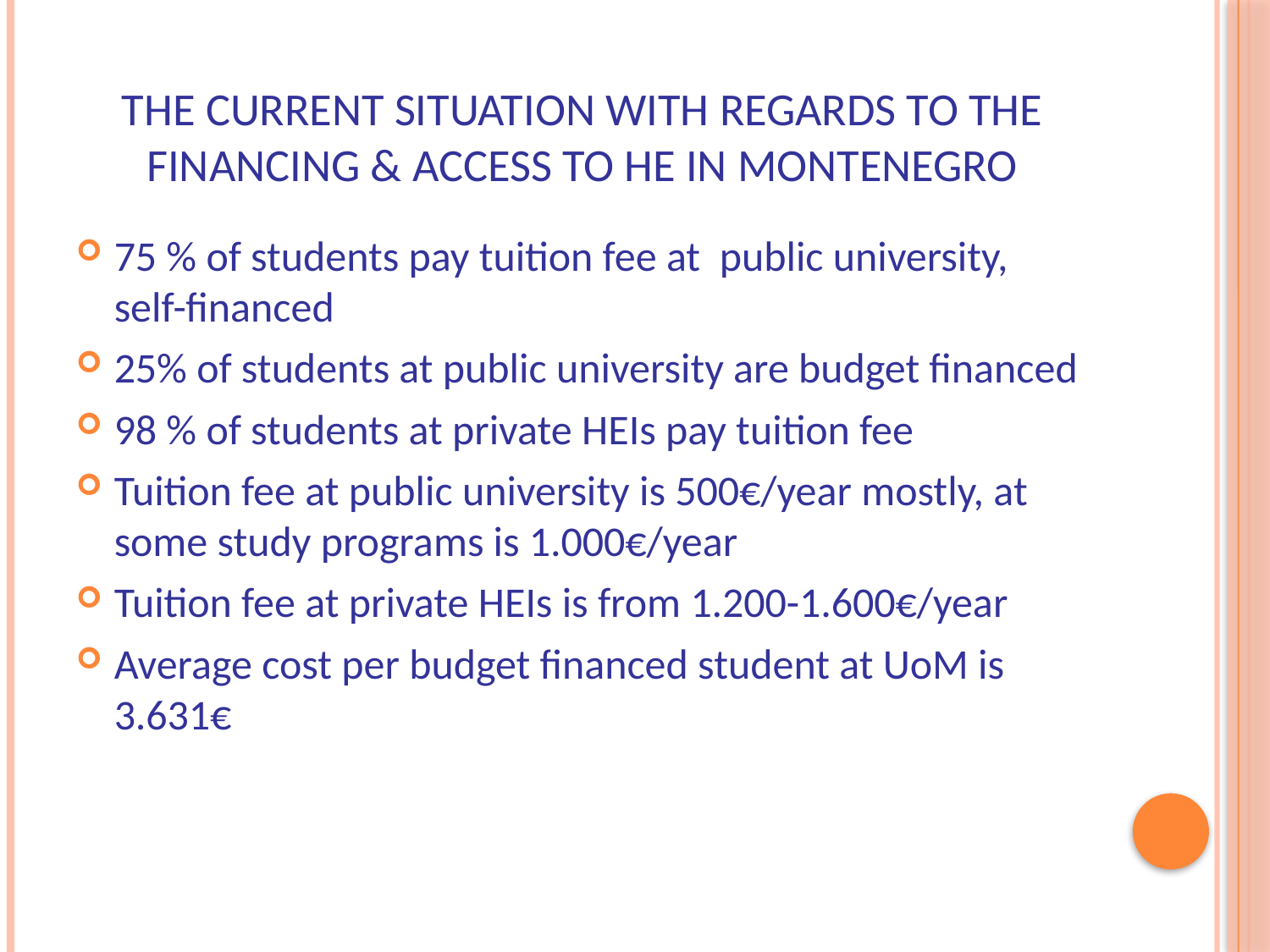

# The current situation with regards to the financing & access to HE in Montenegro
75 % of students pay tuition fee at  public university, self-financed
25% of students at public university are budget financed
98 % of students at private HEIs pay tuition fee
Tuition fee at public university is 500€/year mostly, at some study programs is 1.000€/year
Tuition fee at private HEIs is from 1.200-1.600€/year
Average cost per budget financed student at UoM is 3.631€